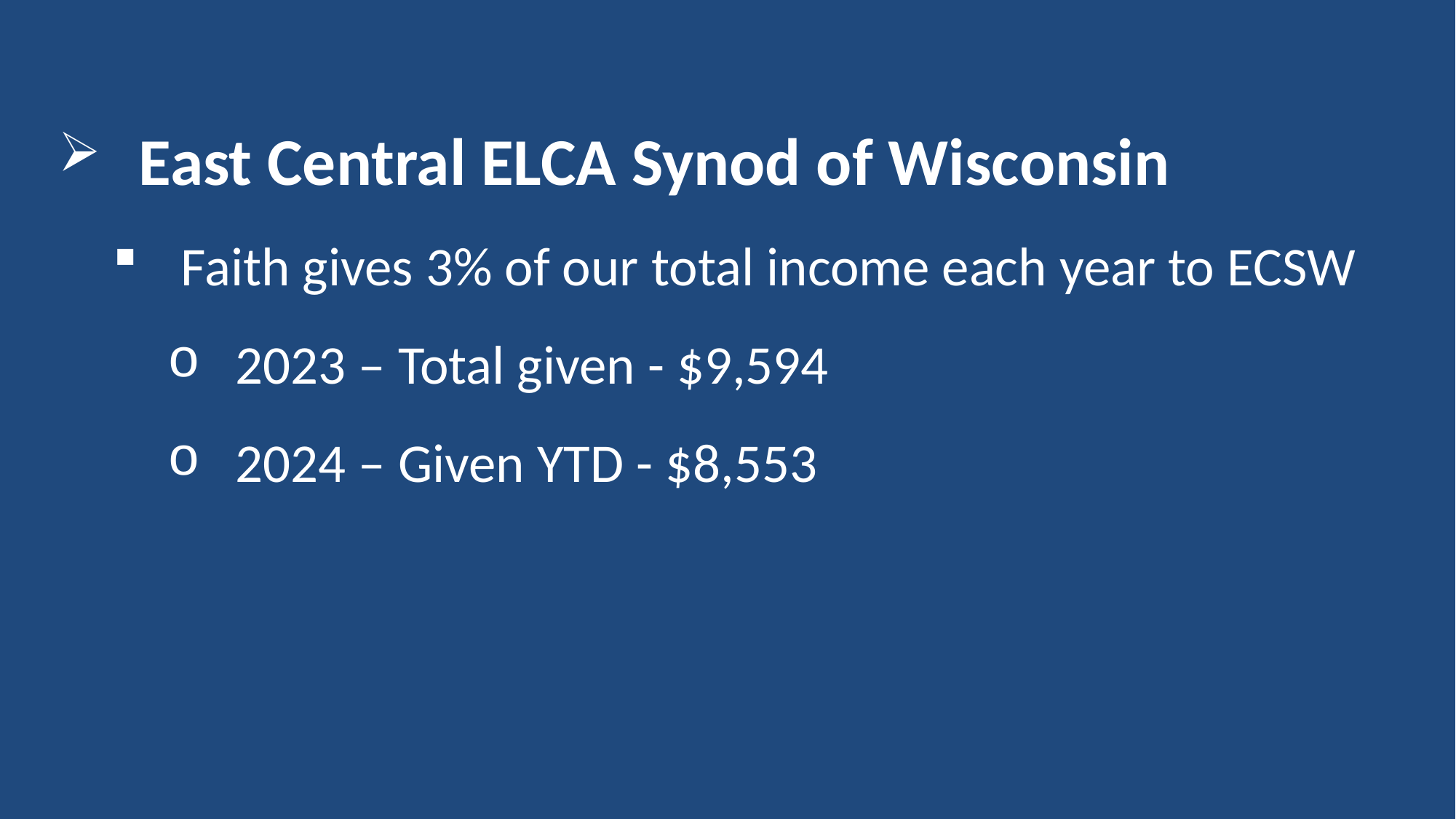

East Central ELCA Synod of Wisconsin
Faith gives 3% of our total income each year to ECSW
2023 – Total given - $9,594
2024 – Given YTD - $8,553